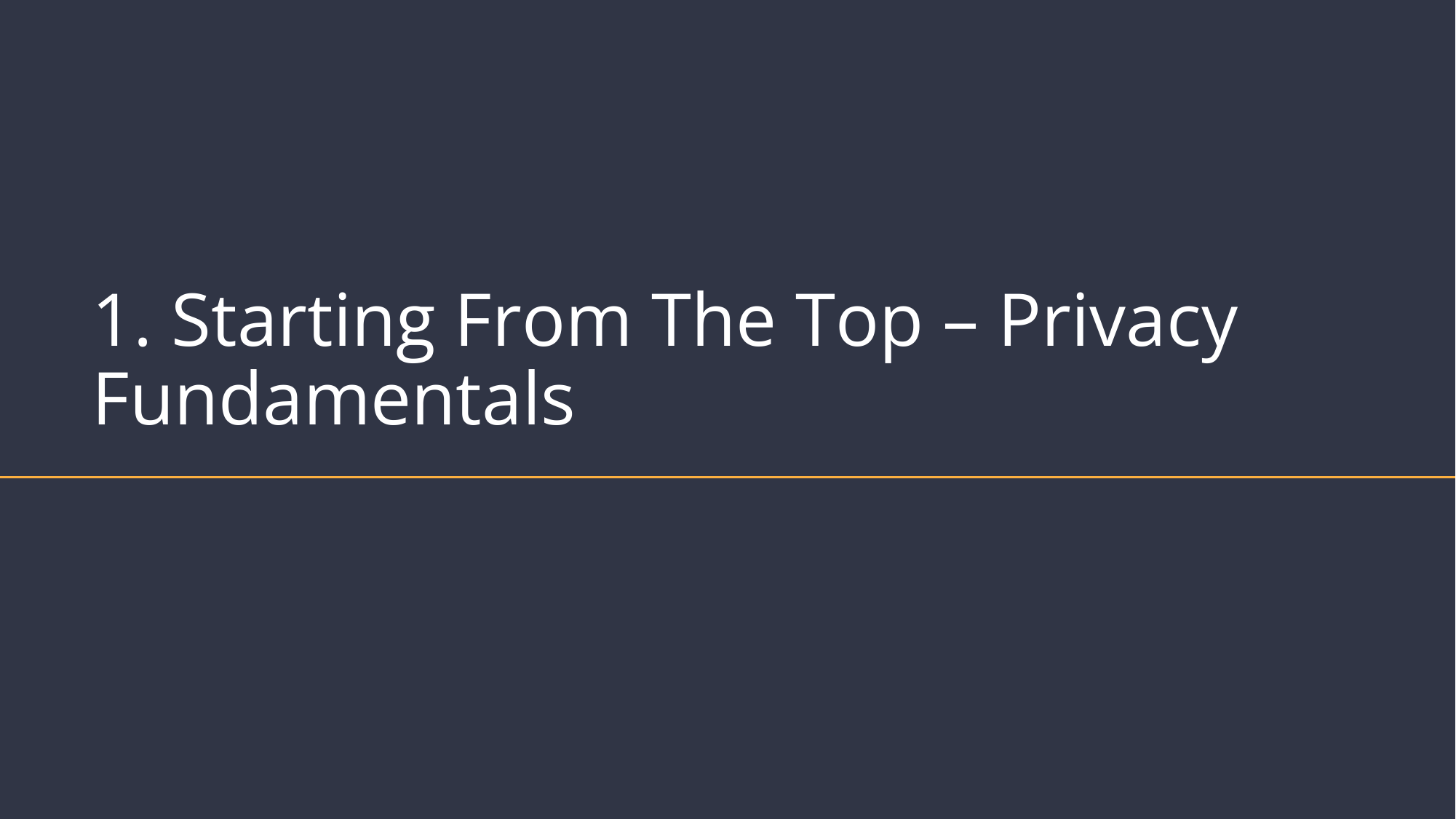

# 1. Starting From The Top – Privacy Fundamentals